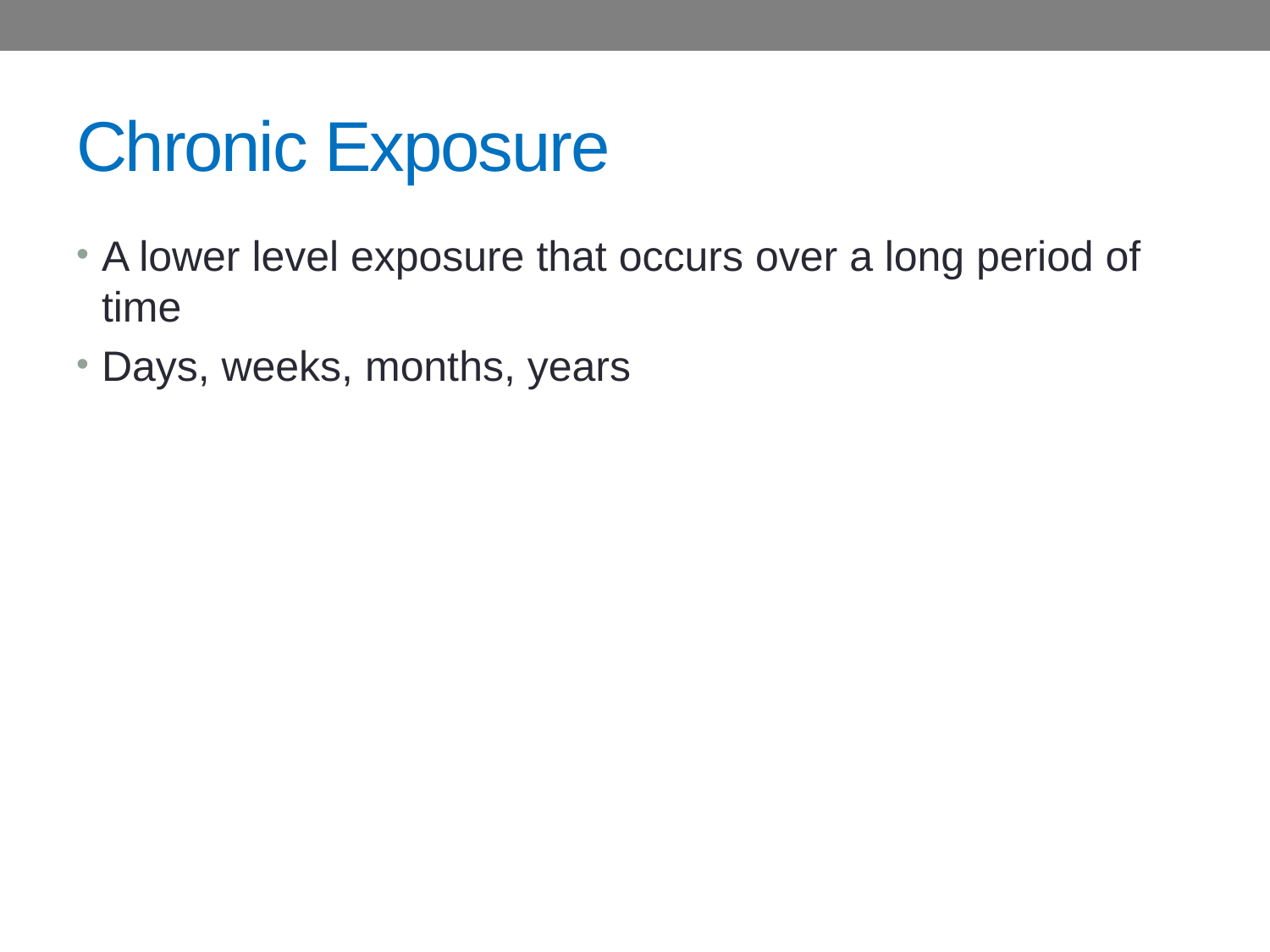

# Chronic Exposure
A lower level exposure that occurs over a long period of time
Days, weeks, months, years